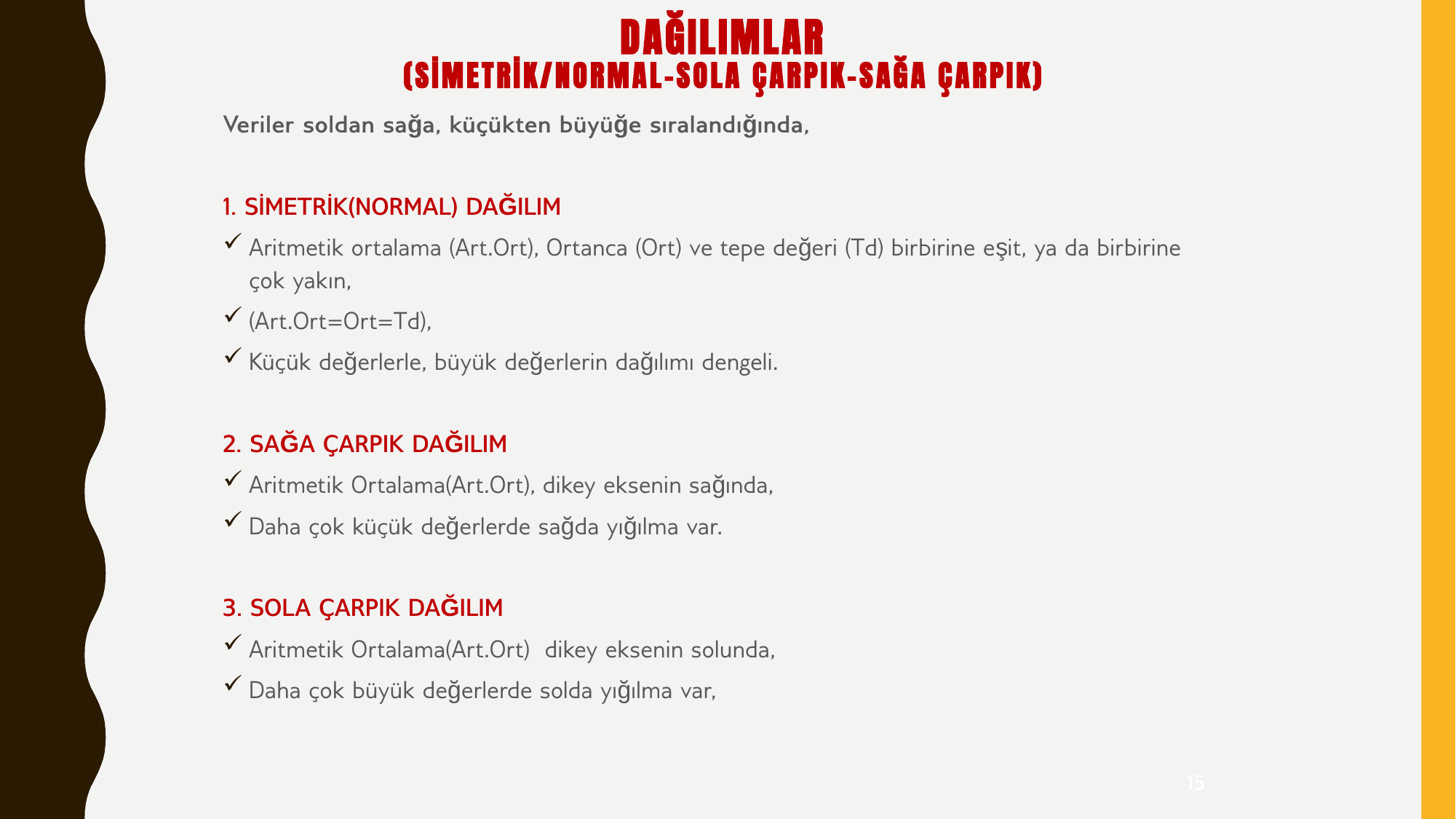

# Dağılımlar (Simetrik/Normal-Sola Çarpık-Sağa Çarpık)
Veriler soldan sağa, küçükten büyüğe sıralandığında,

1. SİMETRİK(NORMAL) DAĞILIM
Aritmetik ortalama (Art.Ort), Ortanca (Ort) ve tepe değeri (Td) birbirine eşit, ya da birbirine çok yakın,
(Art.Ort=Ort=Td),
Küçük değerlerle, büyük değerlerin dağılımı dengeli.

2. SAĞA ÇARPIK DAĞILIM
Aritmetik Ortalama(Art.Ort), dikey eksenin sağında,
Daha çok küçük değerlerde sağda yığılma var.

3. SOLA ÇARPIK DAĞILIM
Aritmetik Ortalama(Art.Ort)  dikey eksenin solunda,
Daha çok büyük değerlerde solda yığılma var,

15